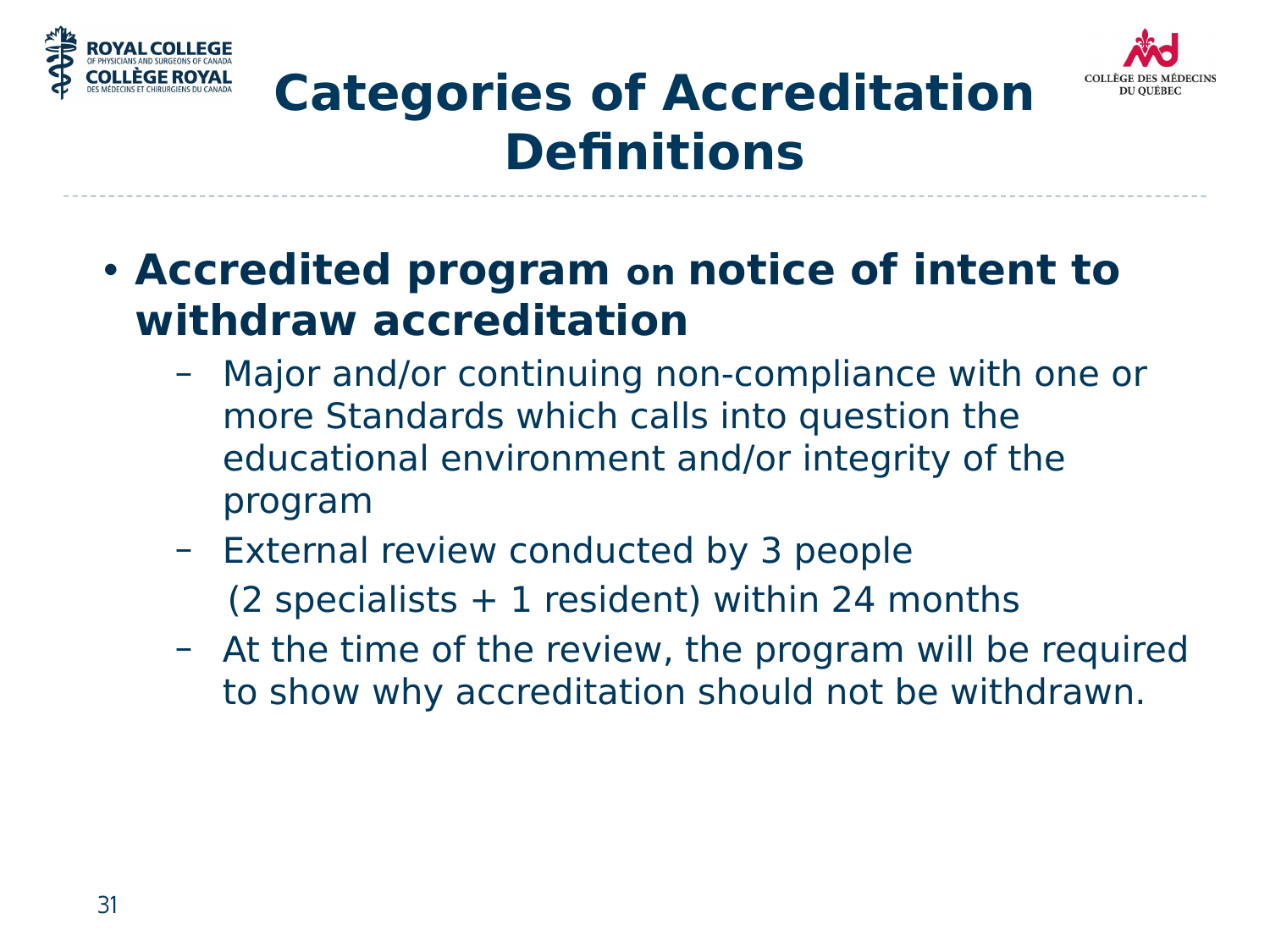

# Categories of Accreditation Definitions
Accredited program on notice of intent to withdraw accreditation
Major and/or continuing non-compliance with one or more Standards which calls into question the educational environment and/or integrity of the program
External review conducted by 3 people
(2 specialists + 1 resident) within 24 months
At the time of the review, the program will be required to show why accreditation should not be withdrawn.
31